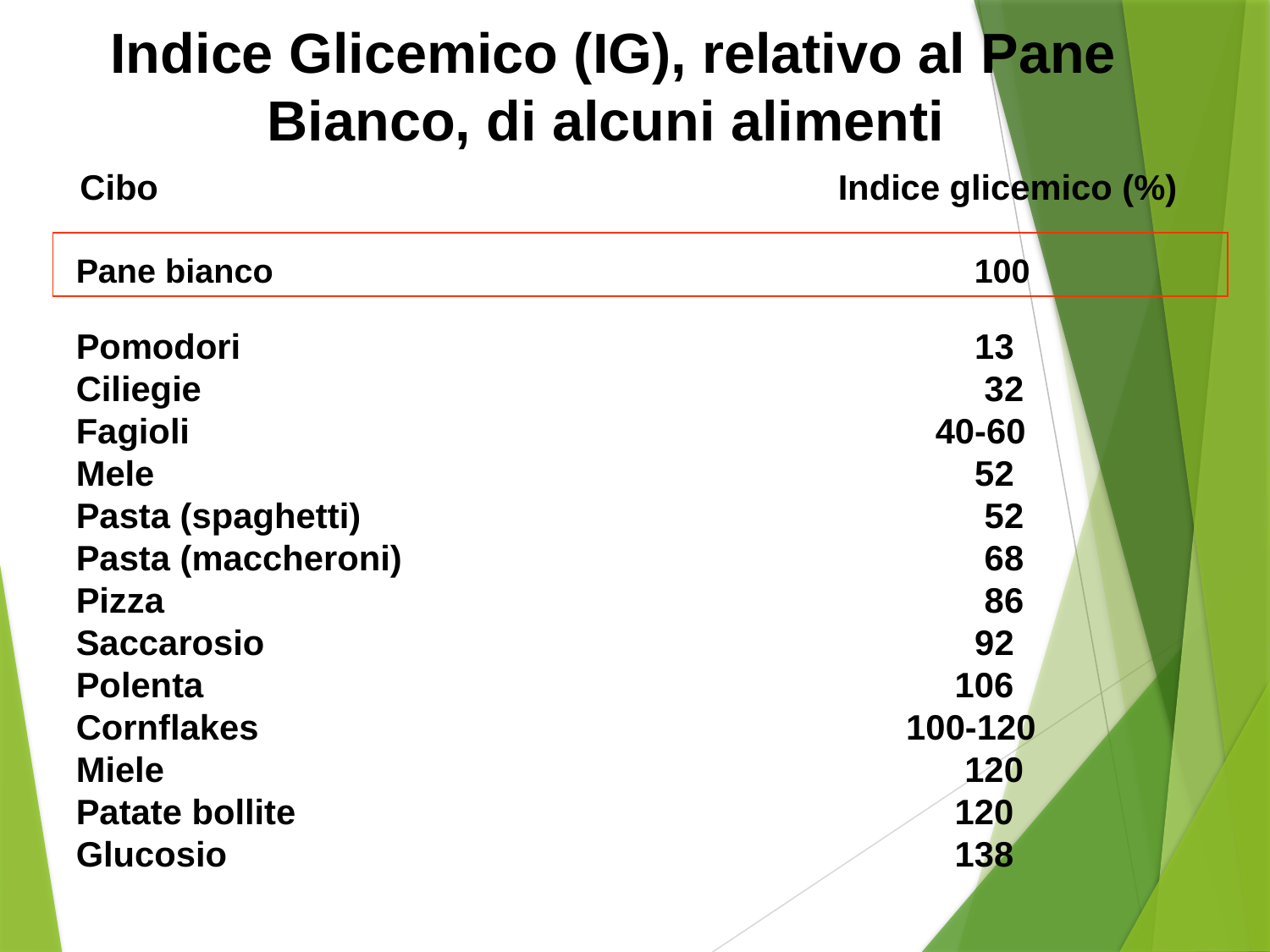

Indice Glicemico (IG), relativo al Pane Bianco, di alcuni alimenti
Cibo
Indice glicemico (%)

Pane bianco					 	 100
Pomodori						 13
Ciliegie							  32
Fagioli						          40-60
Mele							 52
Pasta (spaghetti)					  52
Pasta (maccheroni)					  68
Pizza							  86
Saccarosio						 92
Polenta					            106
Cornflakes					       100-120
Miele						             120
Patate bollite					            120
Glucosio					            138